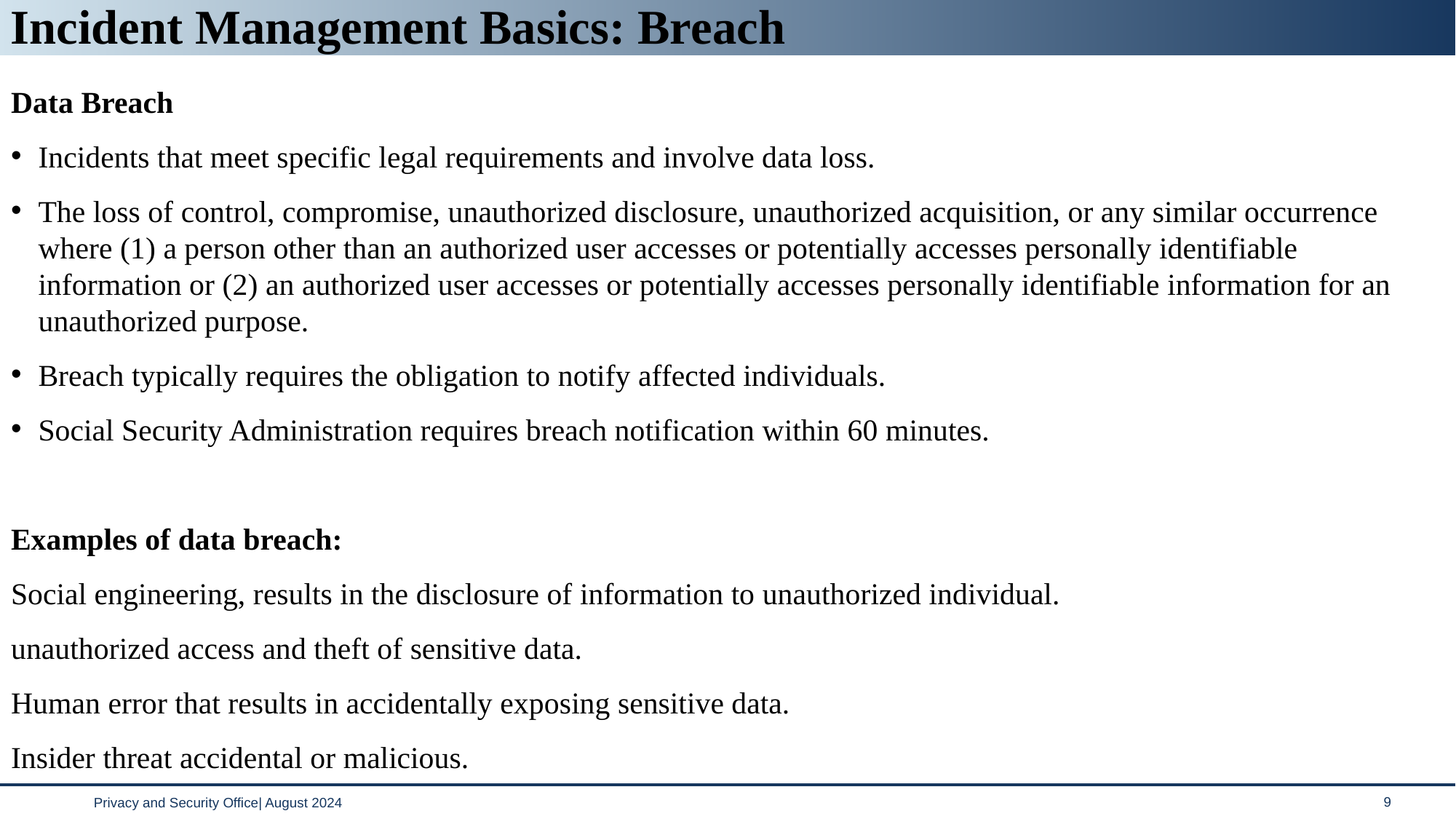

# Incident Management Basics: Breach
Data Breach
Incidents that meet specific legal requirements and involve data loss.
The loss of control, compromise, unauthorized disclosure, unauthorized acquisition, or any similar occurrence where (1) a person other than an authorized user accesses or potentially accesses personally identifiable information or (2) an authorized user accesses or potentially accesses personally identifiable information for an unauthorized purpose.​
Breach typically requires the obligation to notify affected individuals.
Social Security Administration requires breach notification within 60 minutes.

Examples of data breach:
Social engineering, results in the disclosure of information to unauthorized individual.
unauthorized access and theft of sensitive data.
Human error that results in accidentally exposing sensitive data.
Insider threat accidental or malicious.